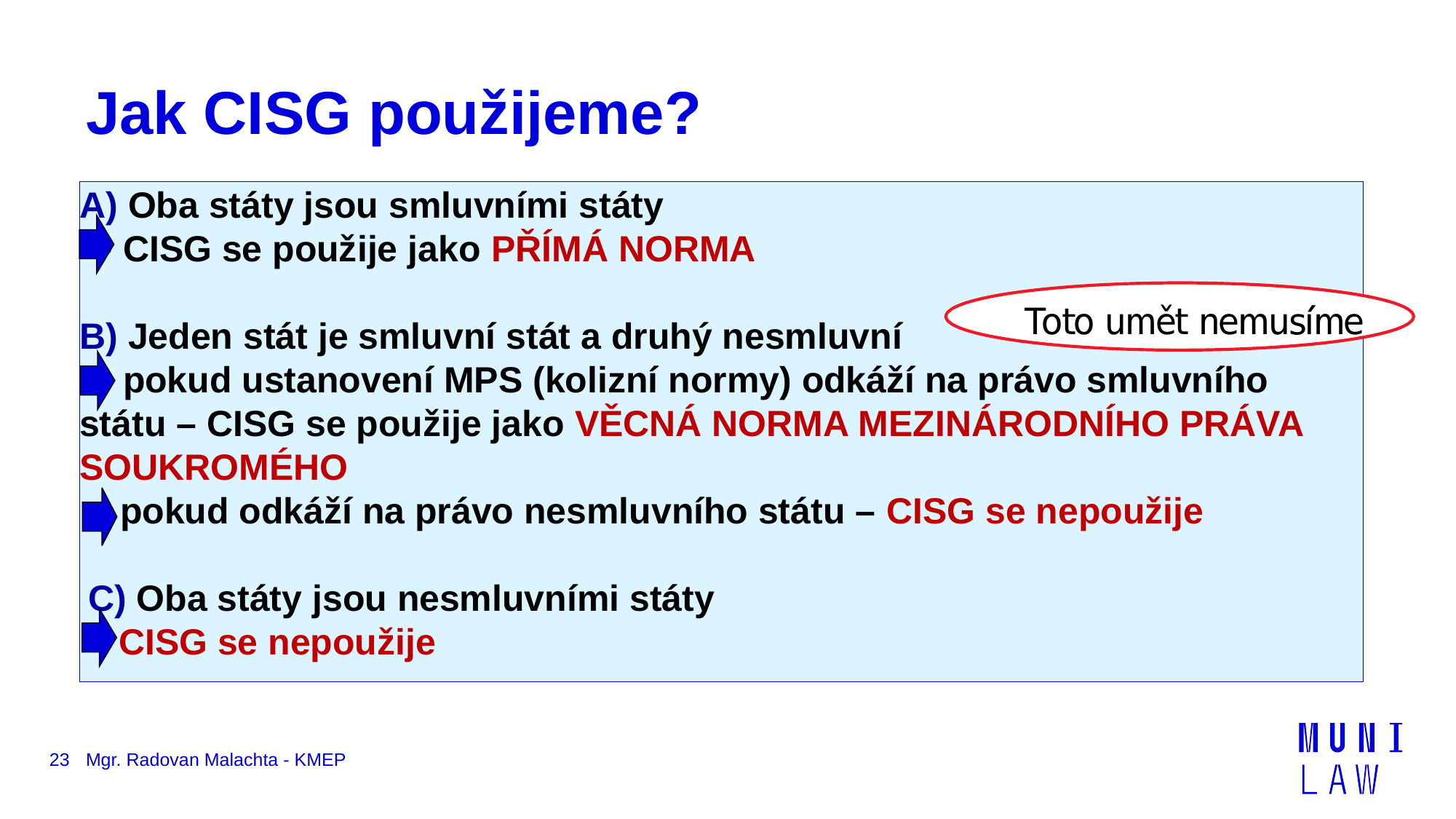

# Jak CISG použijeme?
A) Oba státy jsou smluvními státy
-> CISG se použije jako PŘÍMÁ NORMA

B) Jeden stát je smluvní stát a druhý nesmluvní
-> pokud ustanovení MPS (kolizní normy) odkáží na právo smluvního státu – CISG se použije jako VĚCNÁ NORMA MEZINÁRODNÍHO PRÁVA SOUKROMÉHO
    pokud odkáží na právo nesmluvního státu – CISG se nepoužije

C) Oba státy jsou nesmluvními státy
   CISG se nepoužije

Toto umět nemusíme

23
Mgr. Radovan Malachta - KMEP